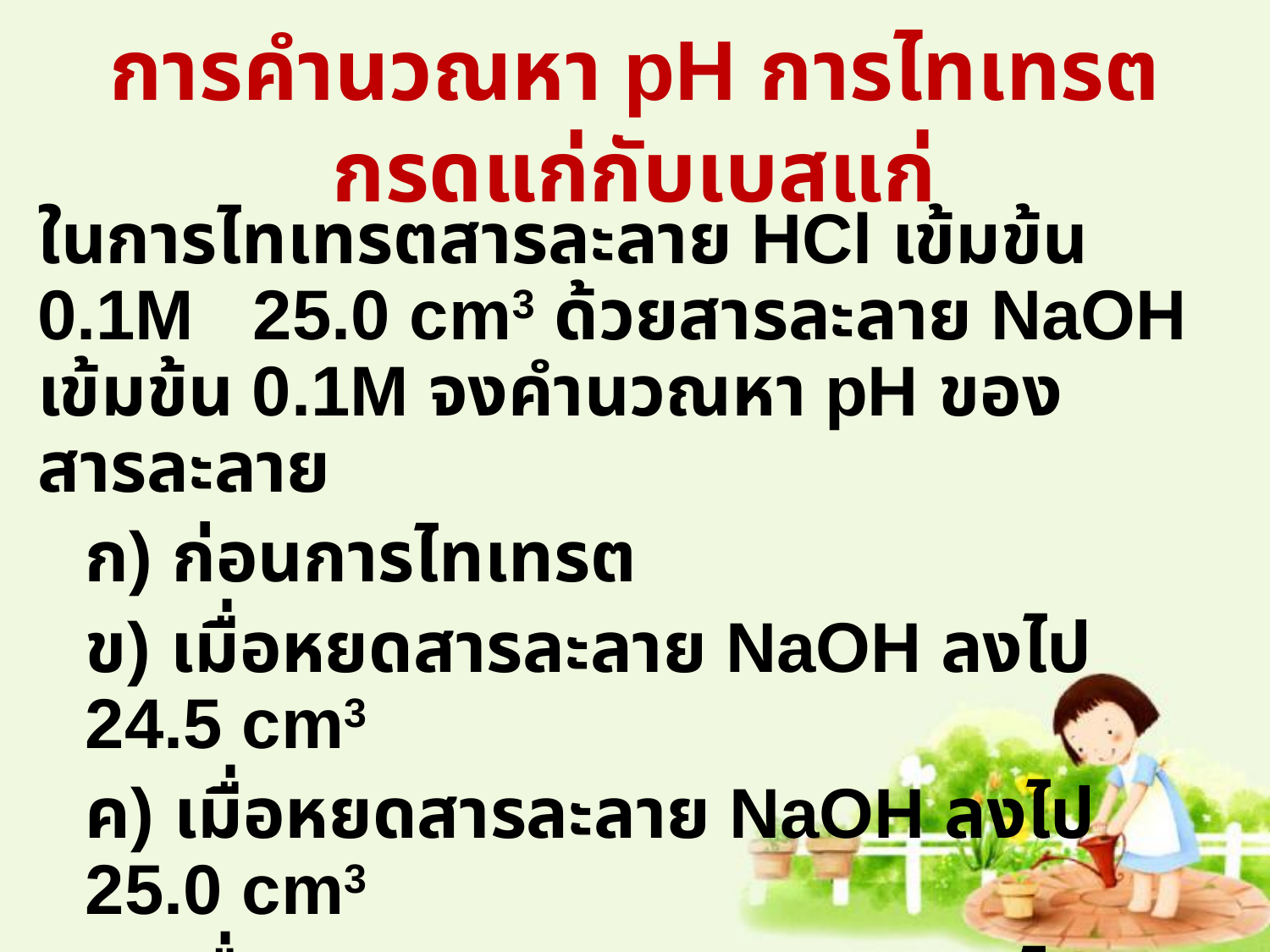

# การคำนวณหา pH การไทเทรตกรดแก่กับเบสแก่
ในการไทเทรตสารละลาย HCl เข้มข้น 0.1M   25.0 cm3 ด้วยสารละลาย NaOH เข้มข้น 0.1M จงคำนวณหา pH ของสารละลาย
	ก) ก่อนการไทเทรต
	ข) เมื่อหยดสารละลาย NaOH ลงไป 24.5 cm3
	ค) เมื่อหยดสารละลาย NaOH ลงไป 25.0 cm3
	ง) เมื่อหยดสารละลาย NaOH ลงไป 25.5 cm3